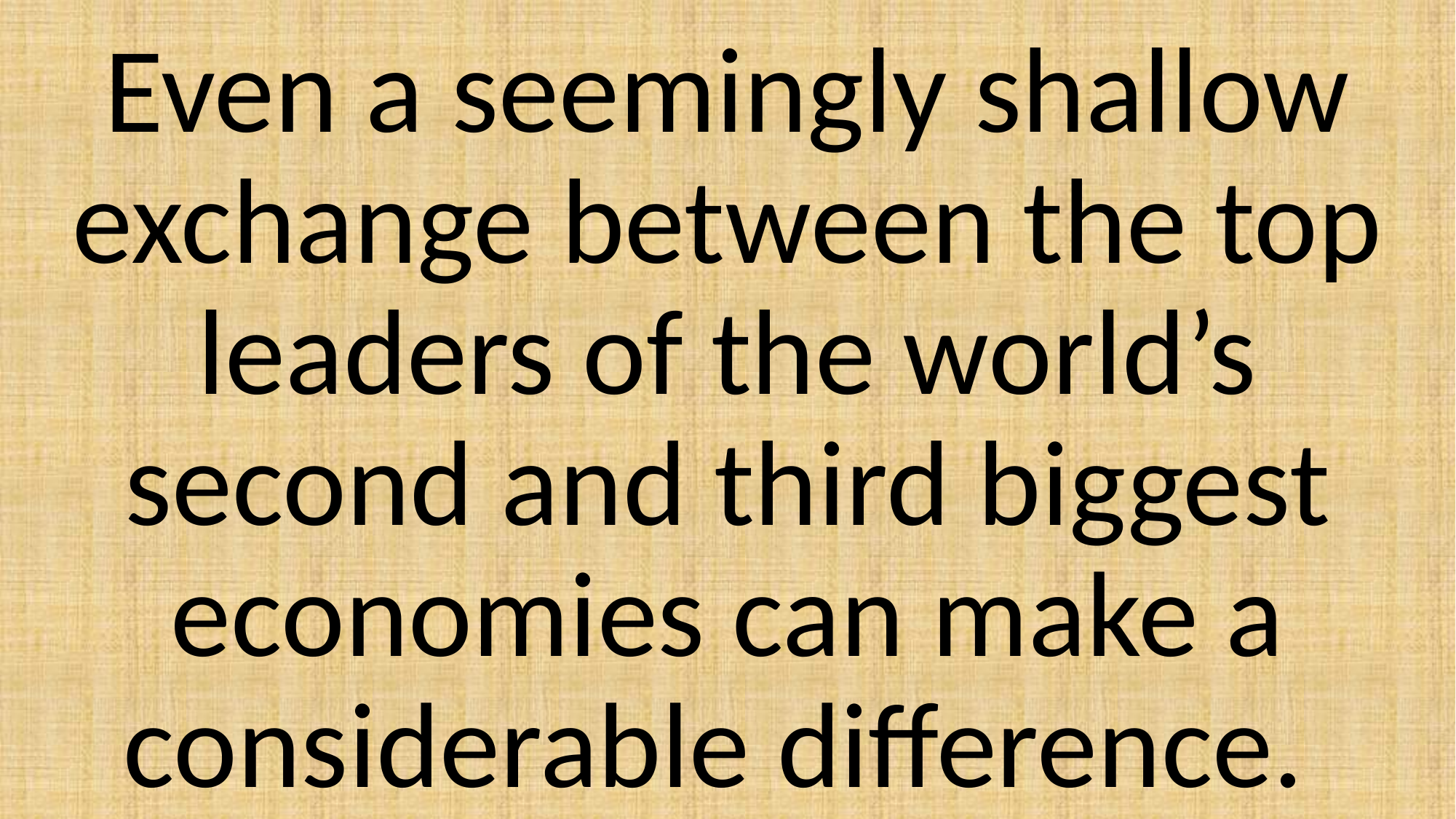

# Even a seemingly shallow exchange between the top leaders of the world’s second and third biggest economies can make a considerable difference.